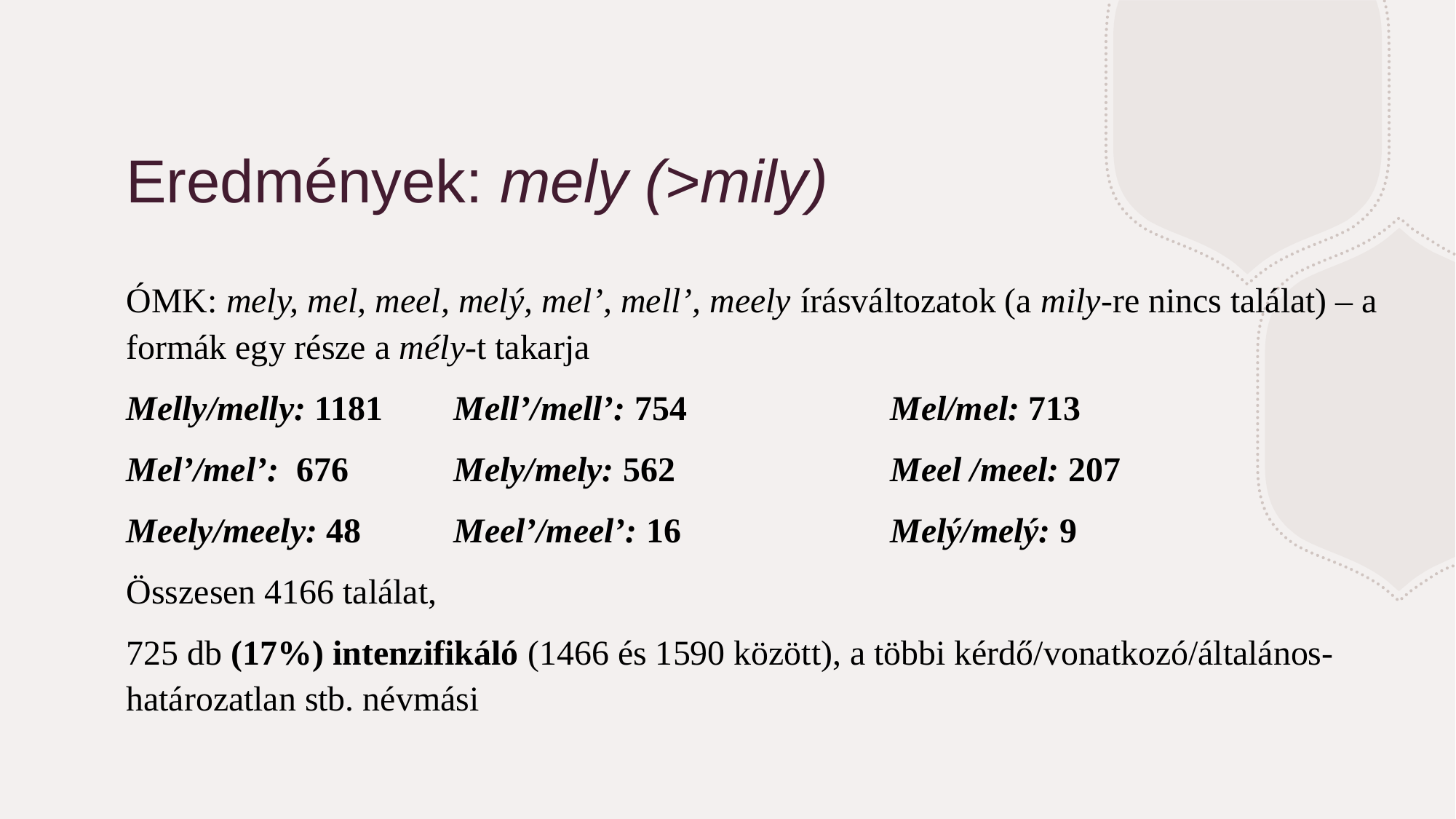

# Eredmények: mely (>mily)
ÓMK: mely, mel, meel, melý, melʼ, mellʼ, meely írásváltozatok (a mily-re nincs találat) – a formák egy része a mély-t takarja
Melly/melly: 1181	Mellʼ/mellʼ: 754  		Mel/mel: 713
Melʼ/melʼ:  676 	Mely/mely: 562 		Meel /meel: 207
Meely/meely: 48 	Meelʼ/meelʼ: 16 		Melý/melý: 9
Összesen 4166 találat,
725 db (17%) intenzifikáló (1466 és 1590 között), a többi kérdő/vonatkozó/általános-határozatlan stb. névmási